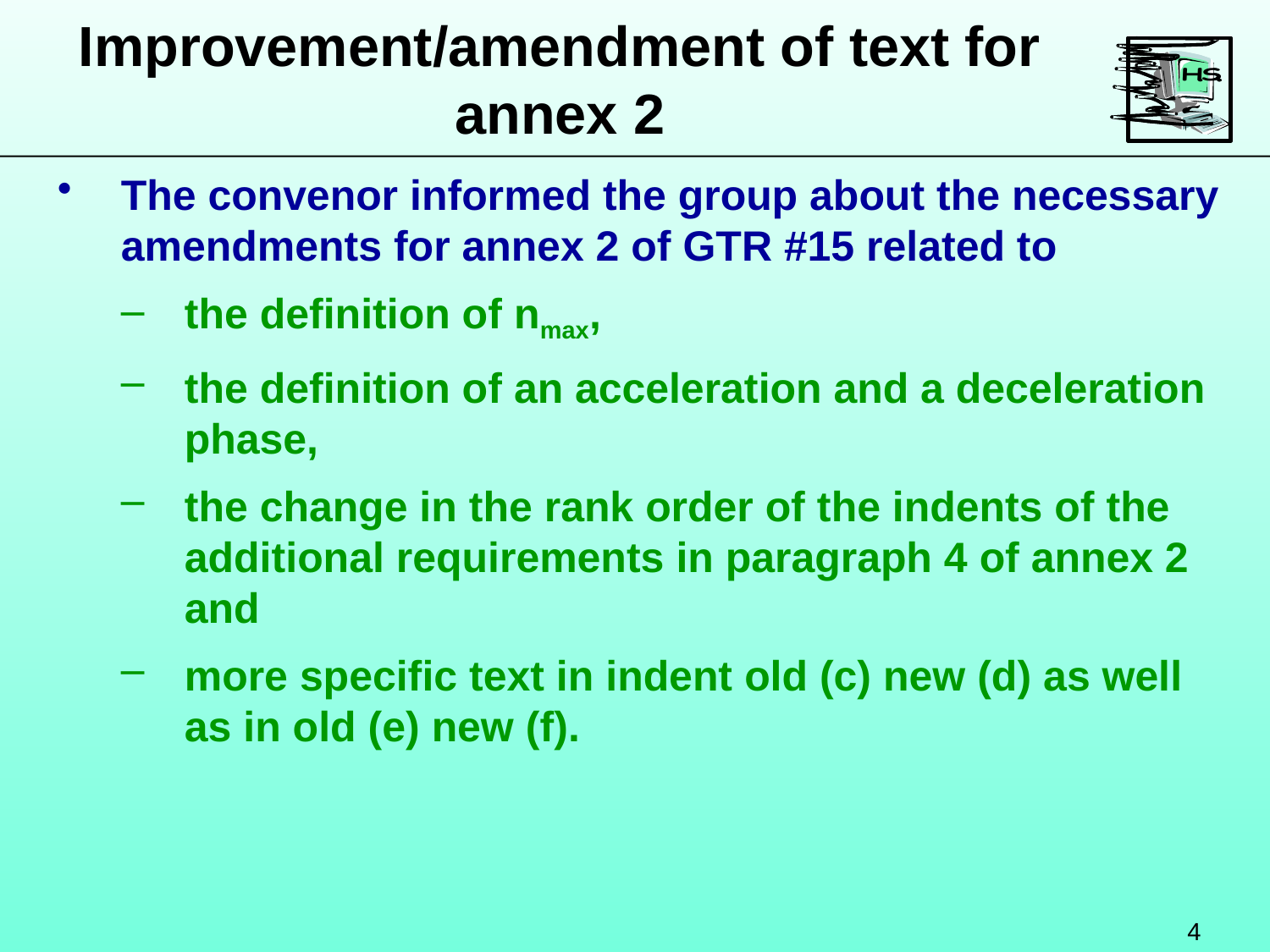

Improvement/amendment of text for annex 2

The convenor informed the group about the necessary amendments for annex 2 of GTR #15 related to
the definition of nmax,
the definition of an acceleration and a deceleration phase,
the change in the rank order of the indents of the additional requirements in paragraph 4 of annex 2 and
more specific text in indent old (c) new (d) as well as in old (e) new (f).

4